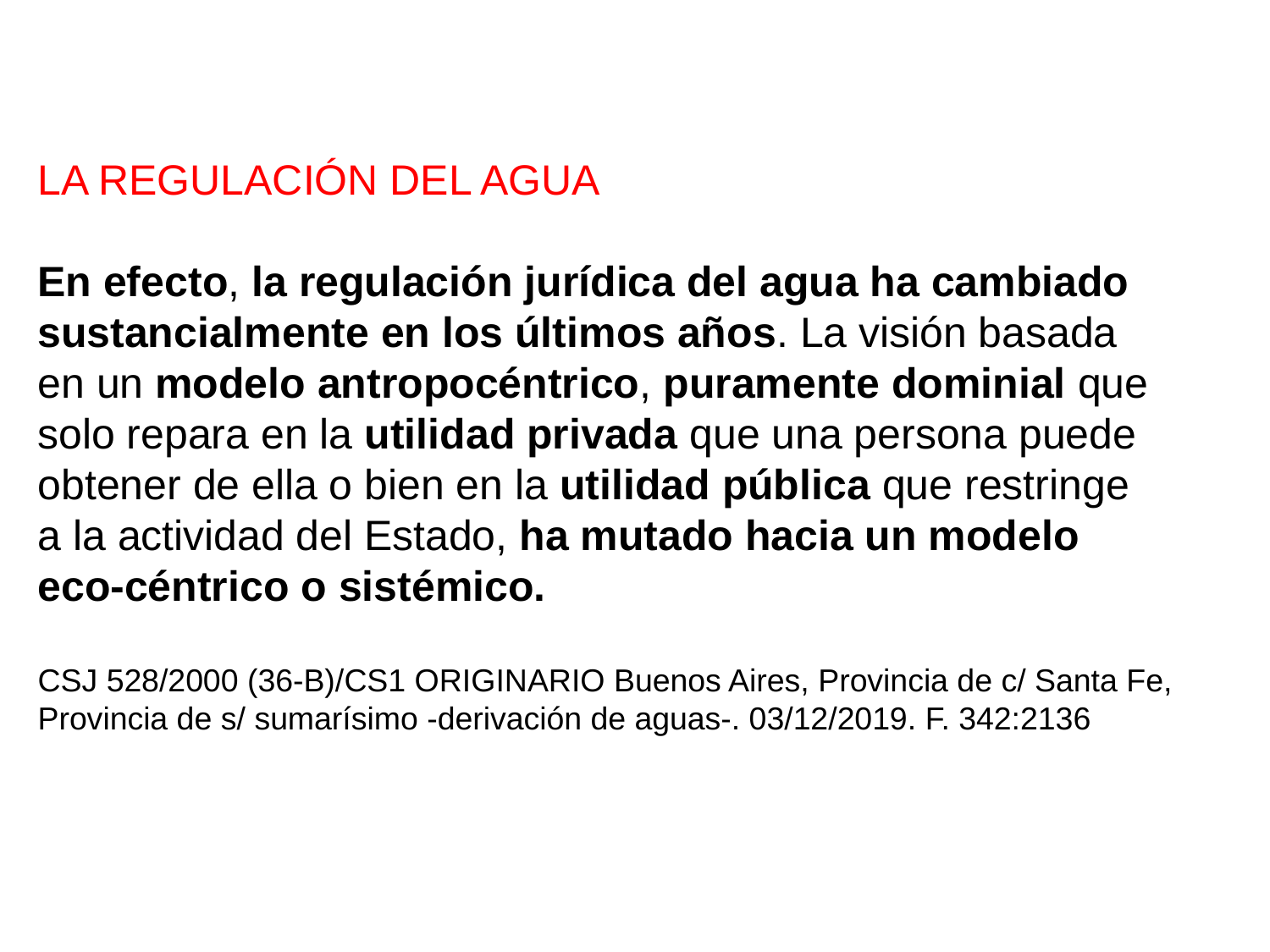

LA REGULACIÓN DEL AGUA

En efecto, la regulación jurídica del agua ha cambiado
sustancialmente en los últimos años. La visión basada
en un modelo antropocéntrico, puramente dominial que
solo repara en la utilidad privada que una persona puede
obtener de ella o bien en la utilidad pública que restringe
a la actividad del Estado, ha mutado hacia un modelo
eco-céntrico o sistémico.

CSJ 528/2000 (36-B)/CS1 ORIGINARIO Buenos Aires, Provincia de c/ Santa Fe,
Provincia de s/ sumarísimo -derivación de aguas-. 03/12/2019. F. 342:2136